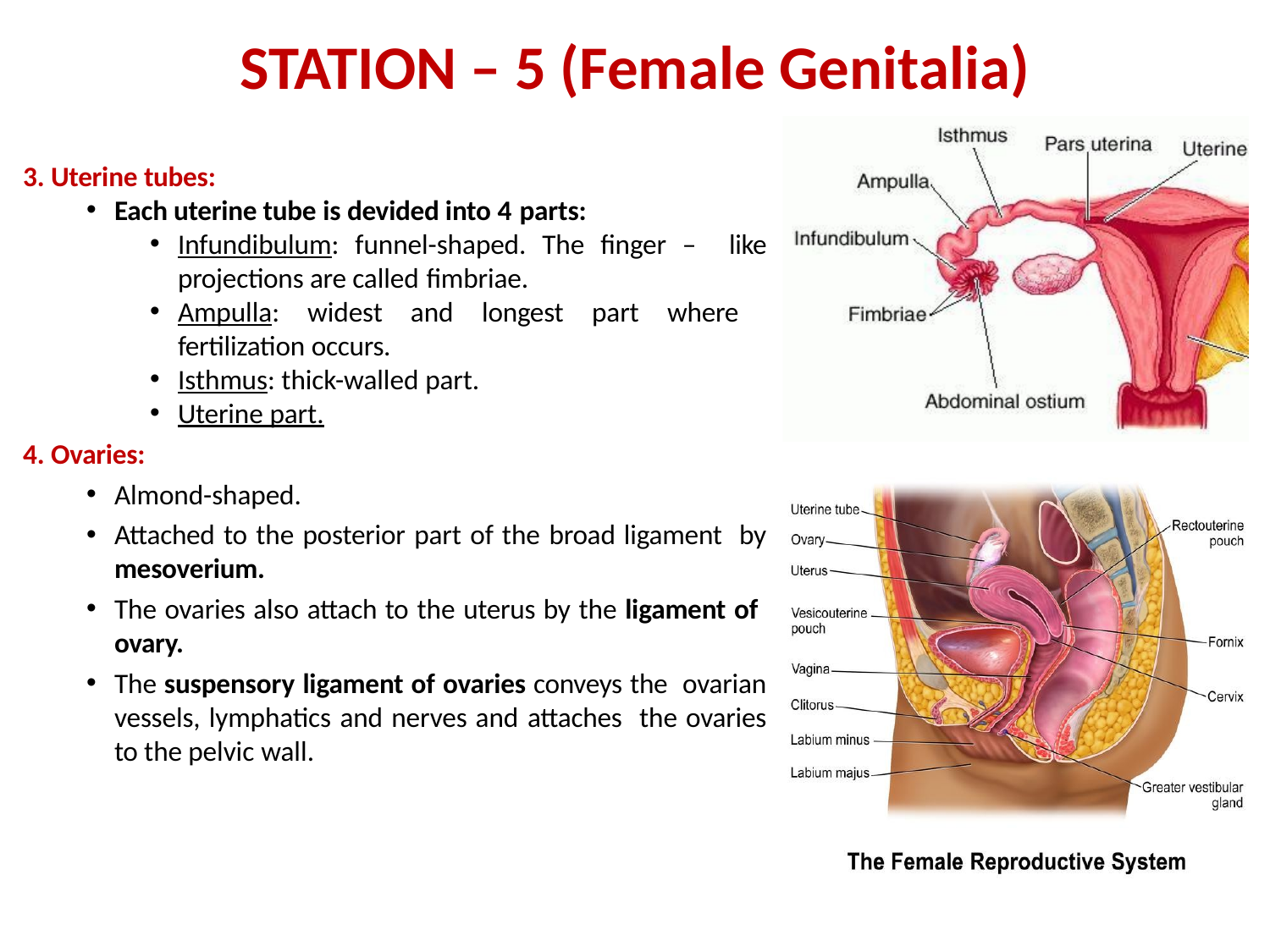

STATION – 5 (Female Genitalia)

Uterine tubes:
Each uterine tube is devided into 4 parts:
Infundibulum: funnel-shaped. The finger –  like projections are called fimbriae.
Ampulla: widest and longest part where  fertilization occurs.
Isthmus: thick-walled part.
Uterine part.
Ovaries:
Almond-shaped.
Attached to the posterior part of the broad ligament  by mesoverium.
The ovaries also attach to the uterus by the ligament of  ovary.
The suspensory ligament of ovaries conveys the  ovarian vessels, lymphatics and nerves and attaches  the ovaries to the pelvic wall.